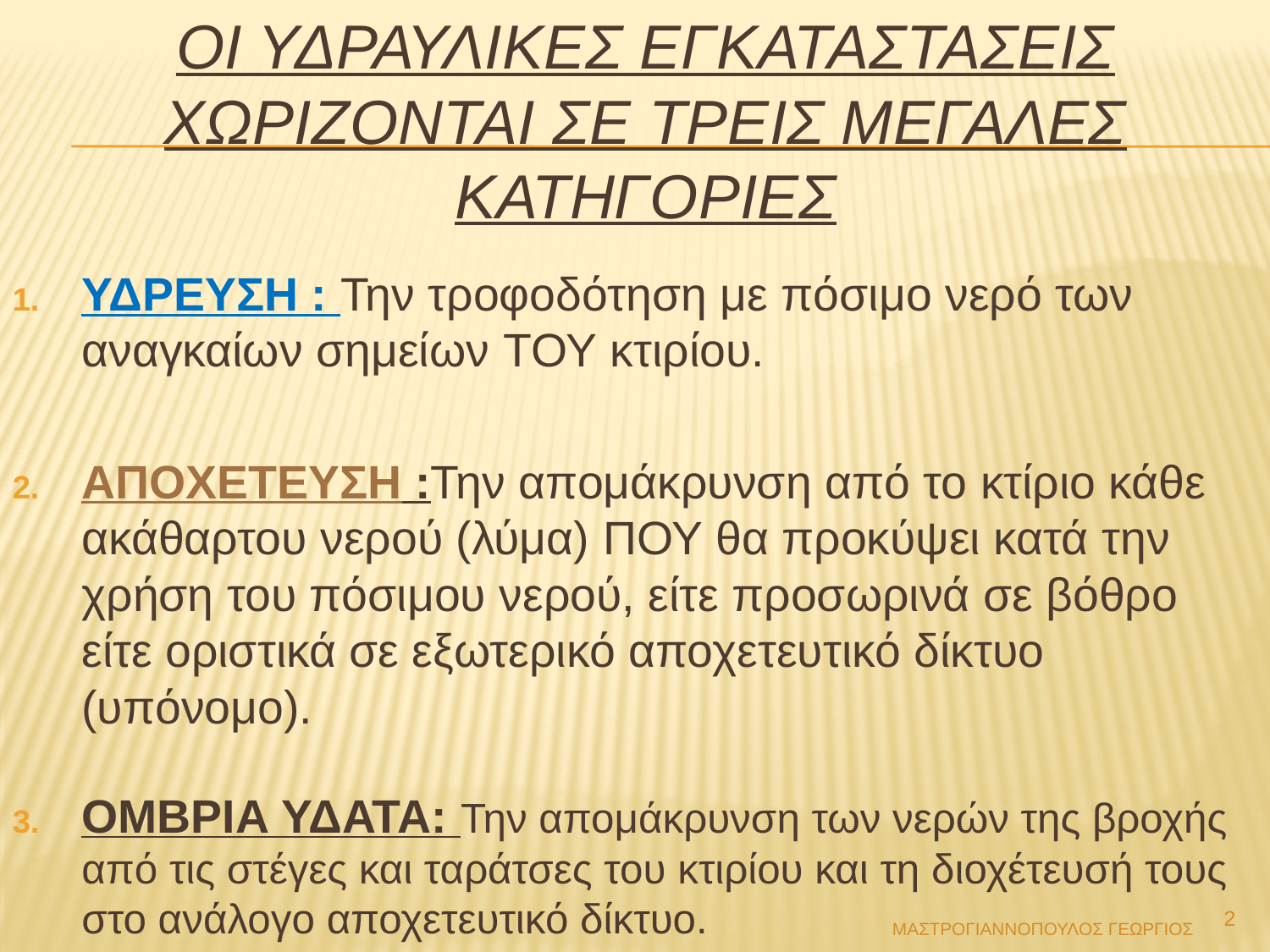

# ΟΙ ΥΔΡΑΥΛΙΚΕΣ ΕΓΚΑΤΑΣΤΑΣΕΙΣ ΧΩΡΙΖΟΝΤΑΙ ΣΕ ΤΡΕΙΣ ΜΕΓΑΛΕΣ ΚΑΤΗΓΟΡΙΕΣ
ΥΔΡΕΥΣΗ : Την τροφοδότηση με πόσιμο νερό των αναγκαίων σημείων του κτιρίου.

ΑΠΟΧΕΤΕΥΣΗ :Την απομάκρυνση από το κτίριο κάθε ακάθαρτου νερού (λύμα) που θα προκύψει κατά την χρήση του πόσιμου νερού, είτε προσωρινά σε βόθρο είτε οριστικά σε εξωτερικό αποχετευτικό δίκτυο (υπόνομο).

ΟΜΒΡΙΑ ΥΔΑΤΑ: Την απομάκρυνση των νερών της βροχής από τις στέγες και ταράτσες του κτιρίου και τη διοχέτευσή τους στο ανάλογο αποχετευτικό δίκτυο.

2
ΜΑΣΤΡΟΓΙΑΝΝΟΠΟΥΛΟΣ ΓΕΩΡΓΙΟΣ